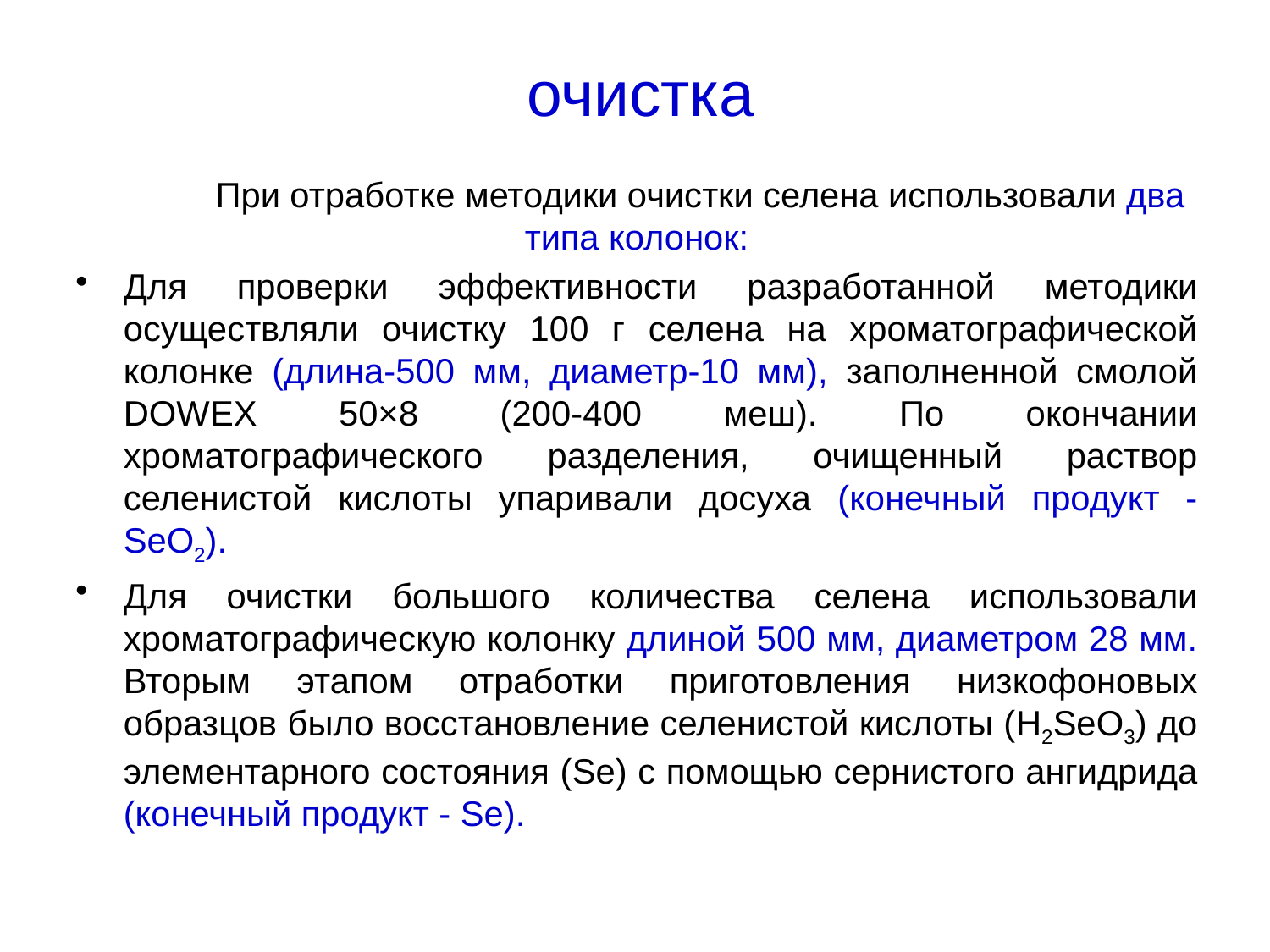

# очистка
	При отработке методики очистки селена использовали два типа колонок:
Для проверки эффективности разработанной методики осуществляли очистку 100 г селена на хроматографической колонке (длина-500 мм, диаметр-10 мм), заполненной смолой DOWEX 50×8 (200-400 меш). По окончании хроматографического разделения, очищенный раствор селенистой кислоты упаривали досуха (конечный продукт - SeO2).
Для очистки большого количества селена использовали хроматографическую колонку длиной 500 мм, диаметром 28 мм. Вторым этапом отработки приготовления низкофоновых образцов было восстановление селенистой кислоты (H2SeO3) до элементарного состояния (Se) с помощью сернистого ангидрида (конечный продукт - Se).